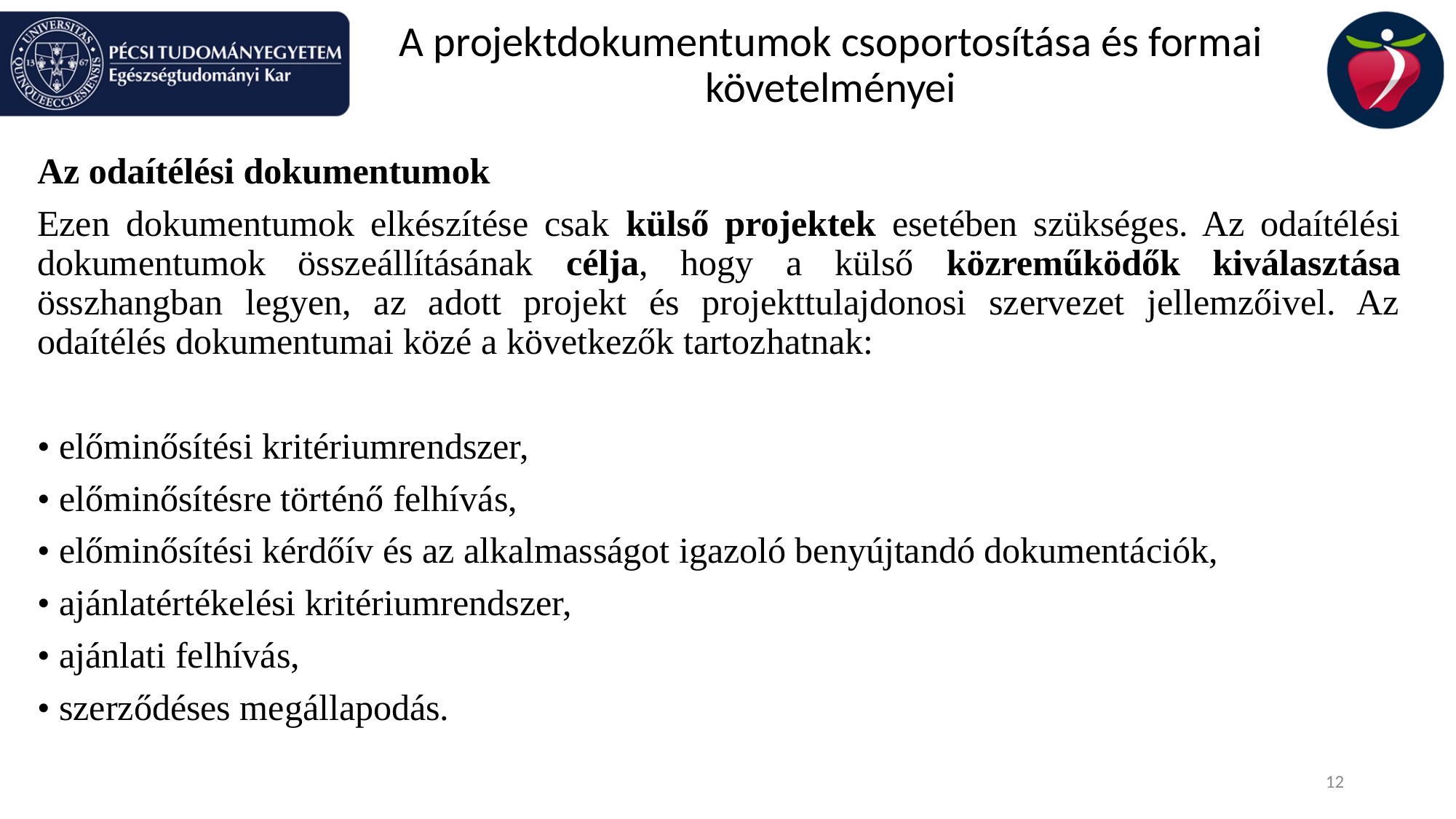

# A projektdokumentumok csoportosítása és formai követelményei
Az odaítélési dokumentumok
Ezen dokumentumok elkészítése csak külső projektek esetében szükséges. Az odaítélési dokumentumok összeállításának célja, hogy a külső közreműködők kiválasztása összhangban legyen, az adott projekt és projekttulajdonosi szervezet jellemzőivel. Az odaítélés dokumentumai közé a következők tartozhatnak:

• előminősítési kritériumrendszer,
• előminősítésre történő felhívás,
• előminősítési kérdőív és az alkalmasságot igazoló benyújtandó dokumentációk,
• ajánlatértékelési kritériumrendszer,
• ajánlati felhívás,
• szerződéses megállapodás.

12